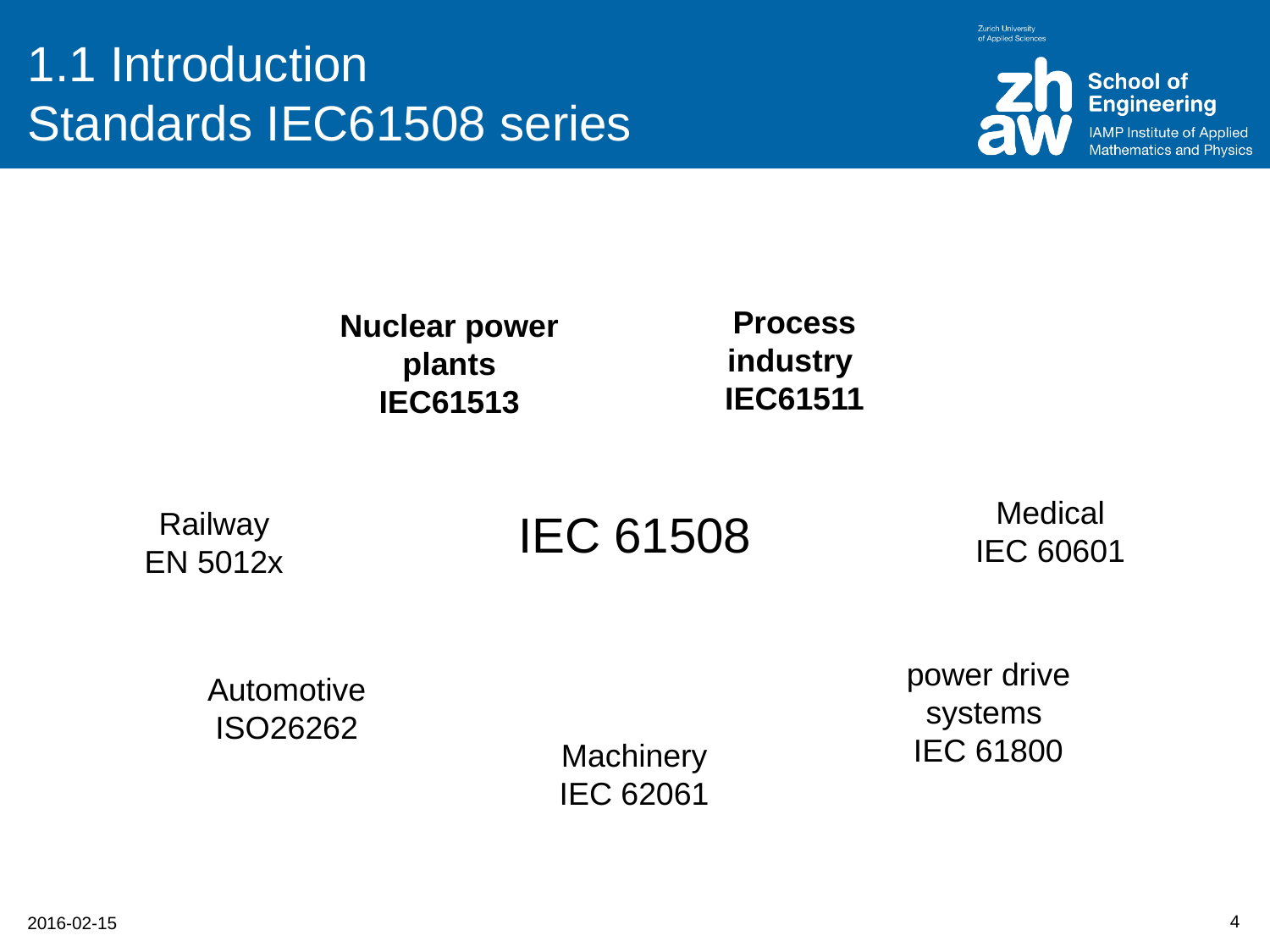

# 1.1 Introduction Standards IEC61508 series
Process industry
IEC61511
Nuclear power plants
IEC61513
Medical
IEC 60601
Railway
EN 5012x
IEC 61508
power drive systems
IEC 61800
Automotive
ISO26262
Machinery
IEC 62061
4